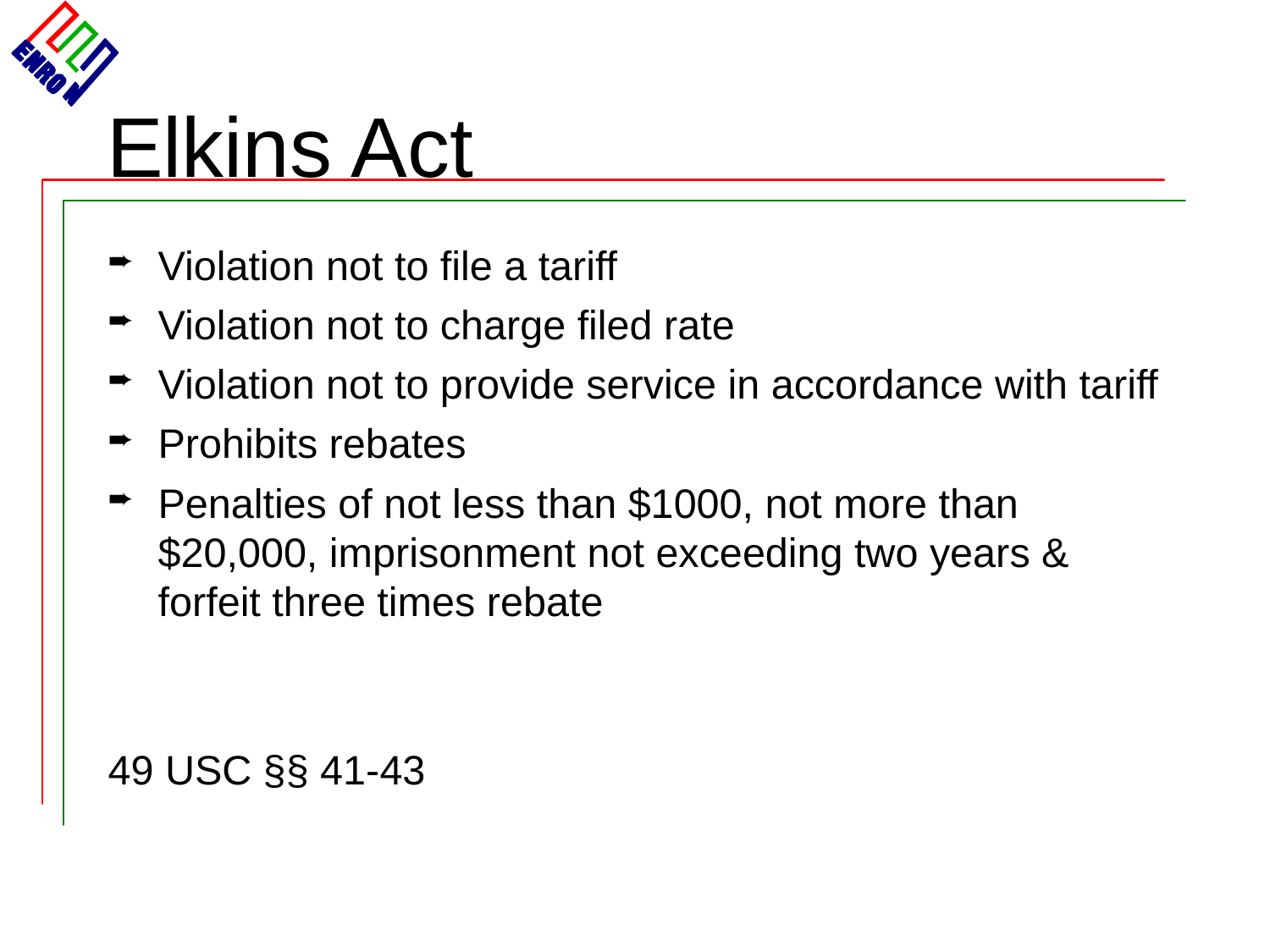

# Elkins Act
Violation not to file a tariff
Violation not to charge filed rate
Violation not to provide service in accordance with tariff
Prohibits rebates
Penalties of not less than $1000, not more than $20,000, imprisonment not exceeding two years & forfeit three times rebate

49 USC §§ 41-43